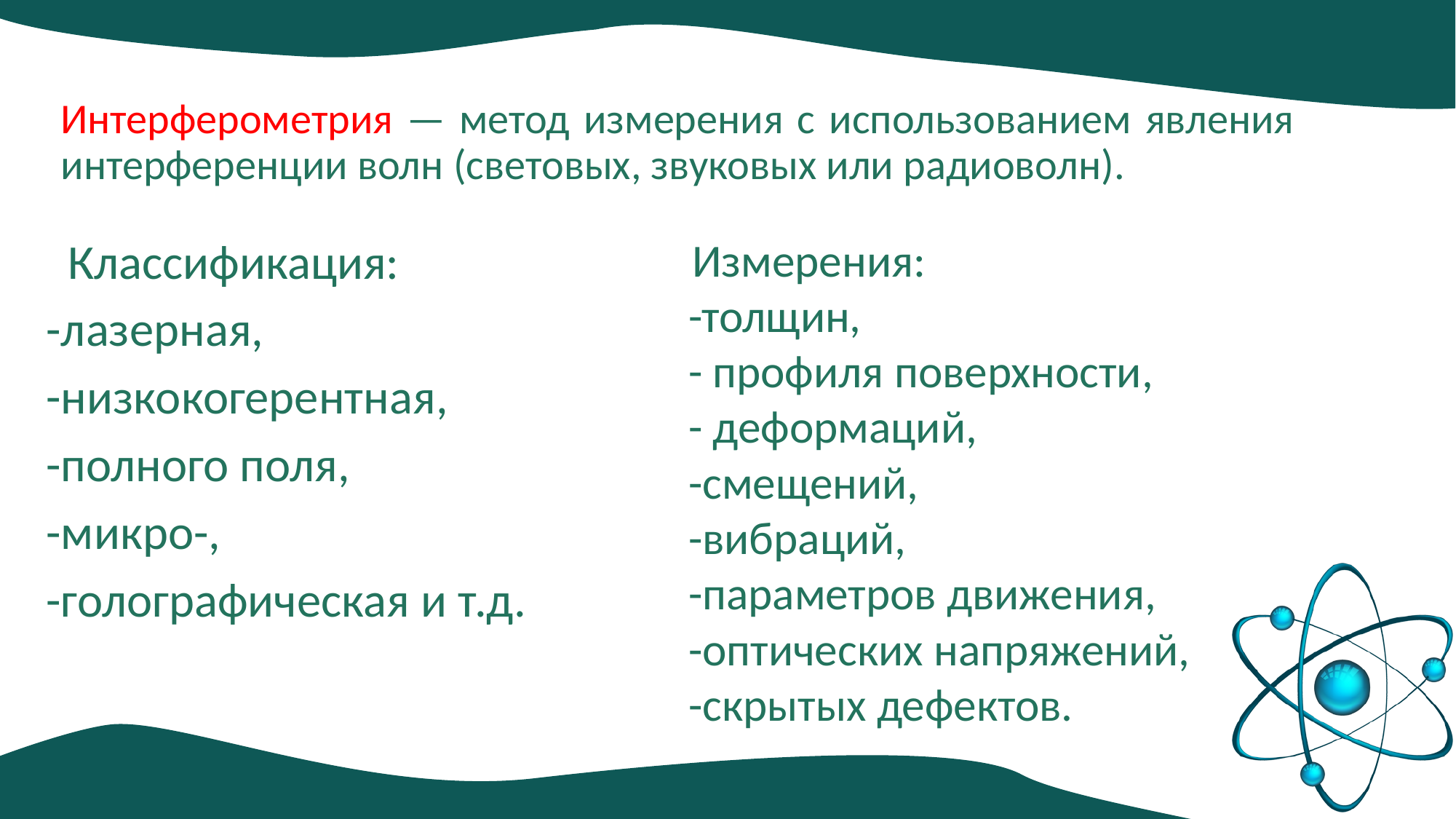

Интерферометрия — метод измерения с использованием явления интерференции волн (световых, звуковых или радиоволн).
  Классификация:
-лазерная,
-низкокогерентная,
-полного поля,
-микро-,
-голографическая и т.д.

 Измерения:
-толщин,
- профиля поверхности,
- деформаций,
-смещений,
-вибраций,
-параметров движения,
-оптических напряжений,
-скрытых дефектов.